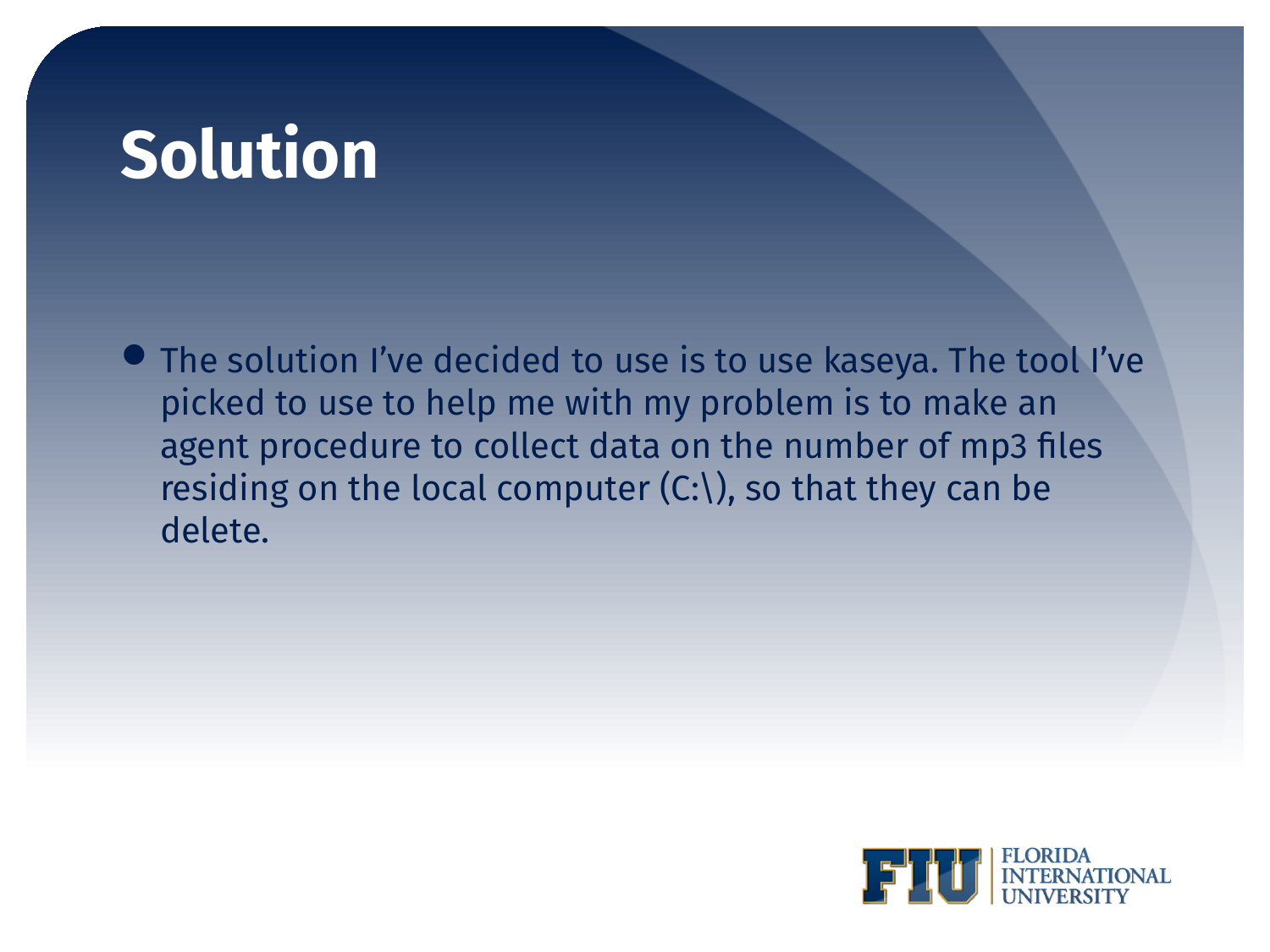

# Solution

The solution I’ve decided to use is to use kaseya. The tool I’ve picked to use to help me with my problem is to make an agent procedure to collect data on the number of mp3 files residing on the local computer (C:\), so that they can be delete.